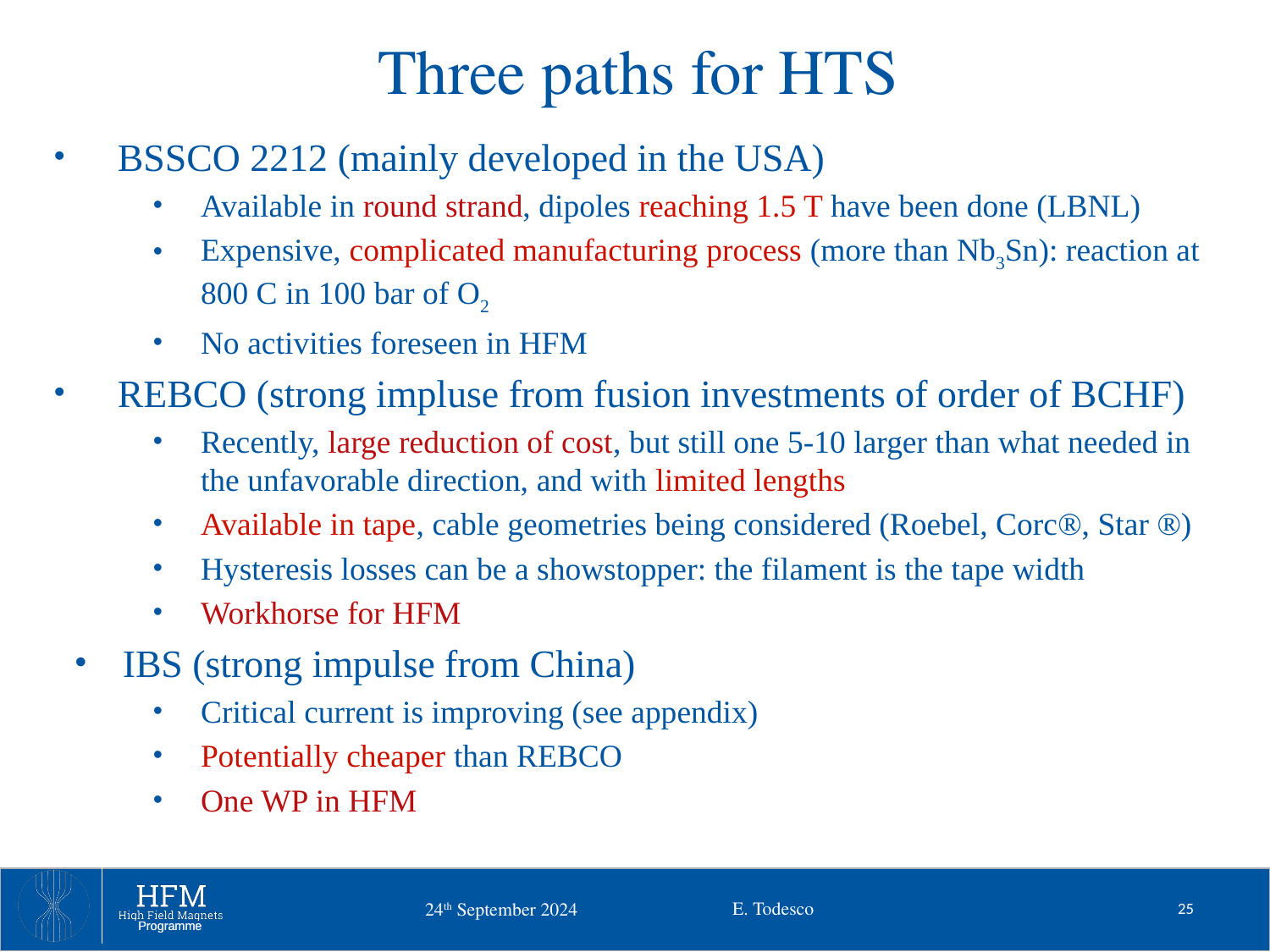

# Three paths for HTS
BSSCO 2212 (mainly developed in the USA)
Available in round strand, dipoles reaching 1.5 T have been done (LBNL)
Expensive, complicated manufacturing process (more than Nb3Sn): reaction at 800 C in 100 bar of O2
No activities foreseen in HFM
REBCO (strong impluse from fusion investments of order of BCHF)
Recently, large reduction of cost, but still one 5-10 larger than what needed in the unfavorable direction, and with limited lengths
Available in tape, cable geometries being considered (Roebel, Corc®, Star ®)
Hysteresis losses can be a showstopper: the filament is the tape width
Workhorse for HFM
IBS (strong impulse from China)
Critical current is improving (see appendix)
Potentially cheaper than REBCO
One WP in HFM

E. Todesco
25
24th September 2024